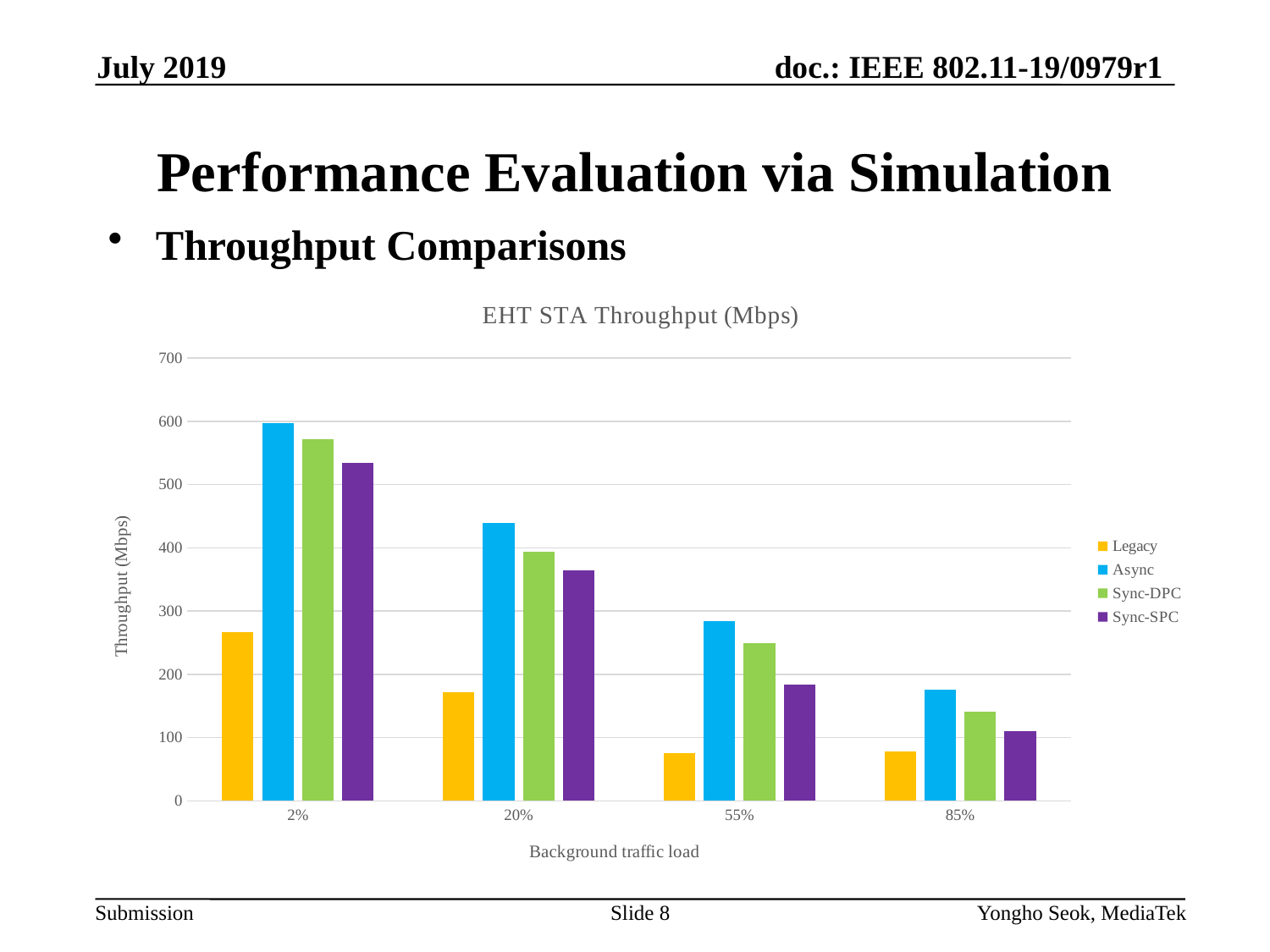

July 2019
# Performance Evaluation via Simulation
Throughput Comparisons

### Chart: EHT STA Throughput (Mbps)

| Category | Legacy | Async | Sync-DPC | Sync-SPC |
|---|---|---|---|---|
| 0.02 | 266.75 | 596.77 | 572.21 | 533.73 |
| 0.2 | 171.68 | 439.53 | 393.27 | 364.51 |
| 0.55000000000000004 | 75.0 | 283.78 | 249.8 | 183.31 |
| 0.85 | 78.74 | 175.06 | 140.78 | 109.89 |
Slide 8
Yongho Seok, MediaTek